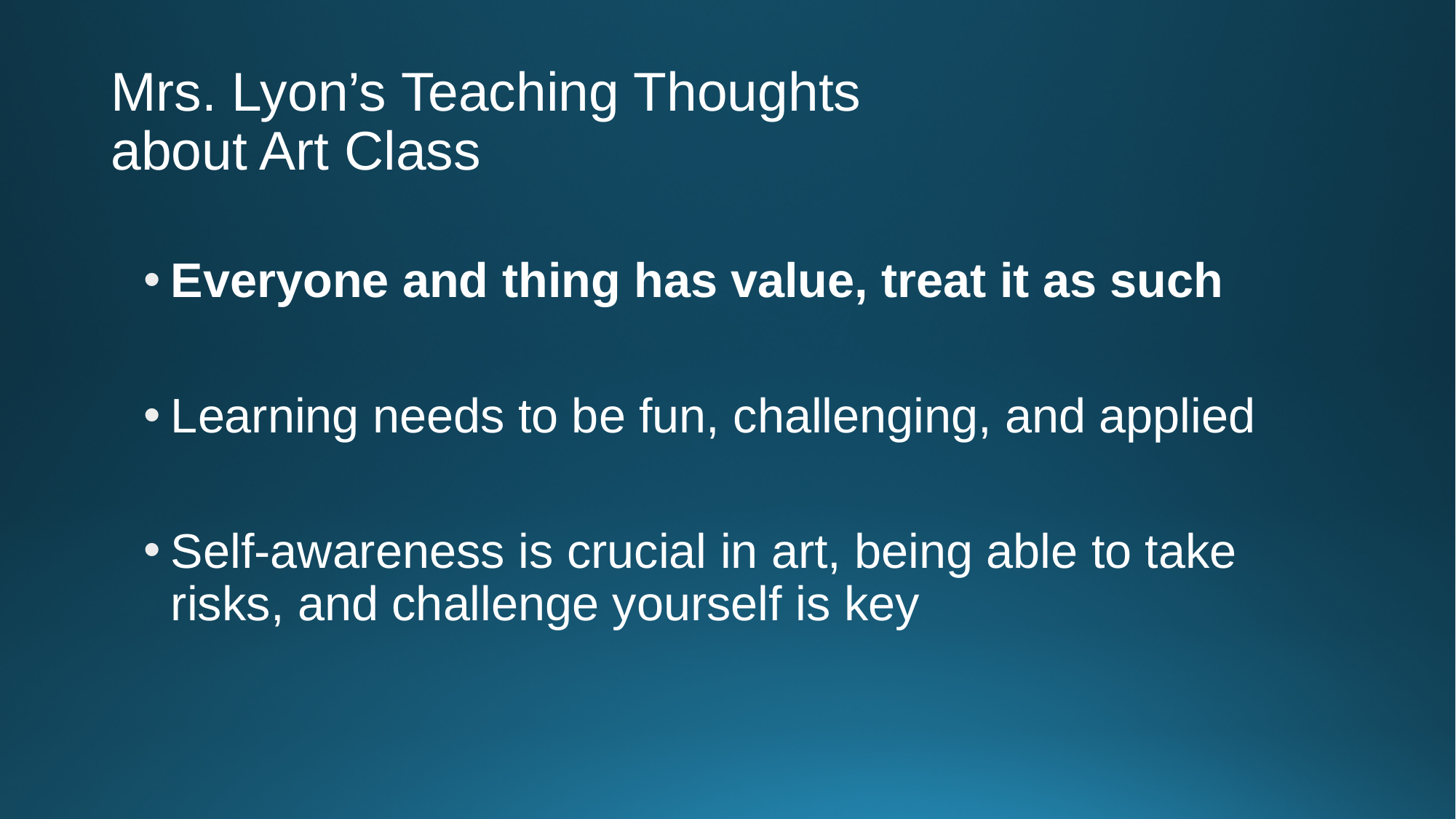

# Mrs. Lyon’s Teaching Thoughts about Art Class
Everyone and thing has value, treat it as such

Learning needs to be fun, challenging, and applied

Self-awareness is crucial in art, being able to take risks, and challenge yourself is key